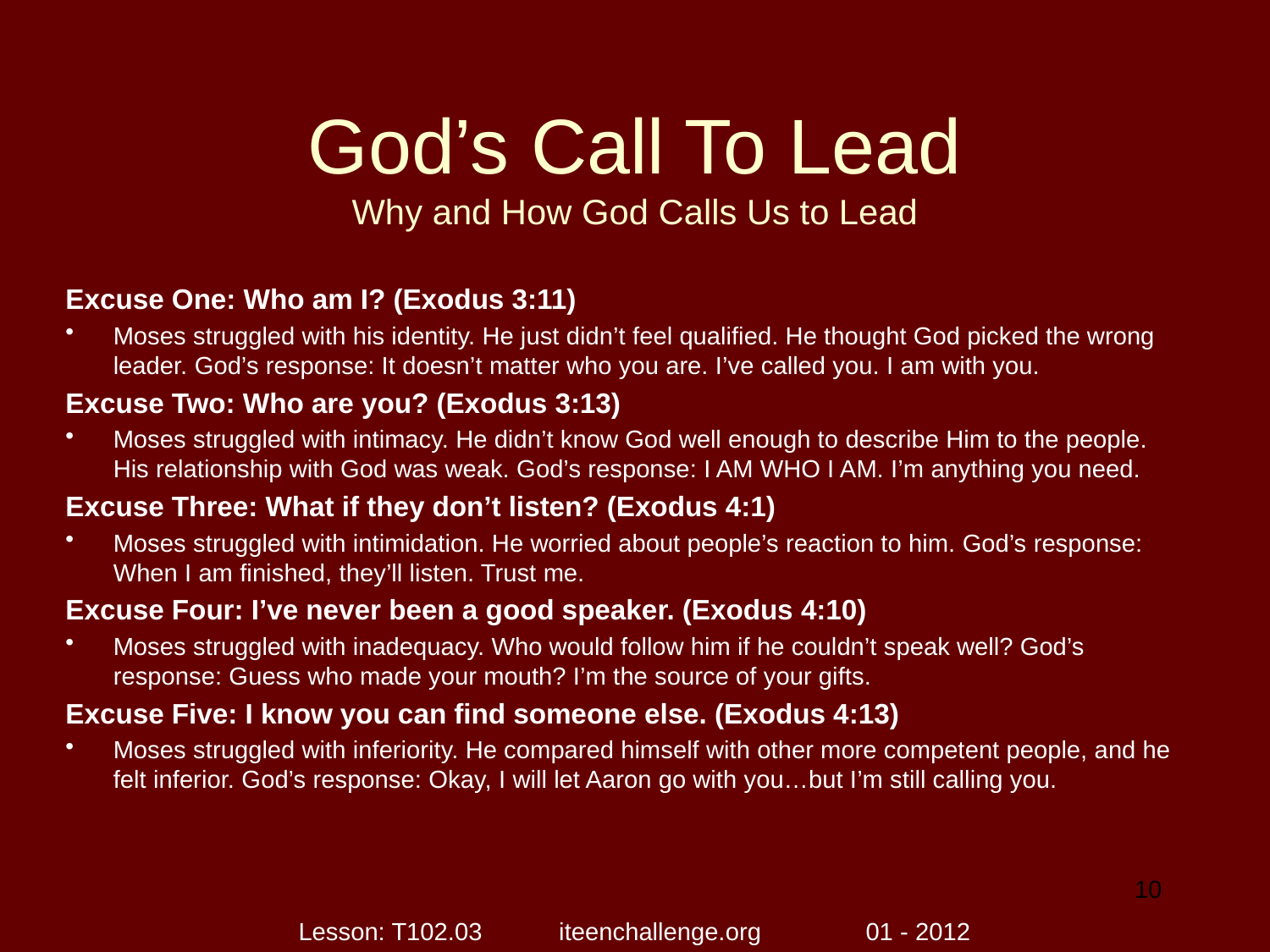

# God’s Call To Lead Why and How God Calls Us to Lead
Excuse One: Who am I? (Exodus 3:11)
Moses struggled with his identity. He just didn’t feel qualified. He thought God picked the wrong leader. God’s response: It doesn’t matter who you are. I’ve called you. I am with you.
Excuse Two: Who are you? (Exodus 3:13)
Moses struggled with intimacy. He didn’t know God well enough to describe Him to the people. His relationship with God was weak. God’s response: I AM WHO I AM. I’m anything you need.
Excuse Three: What if they don’t listen? (Exodus 4:1)
Moses struggled with intimidation. He worried about people’s reaction to him. God’s response: When I am finished, they’ll listen. Trust me.
Excuse Four: I’ve never been a good speaker. (Exodus 4:10)
Moses struggled with inadequacy. Who would follow him if he couldn’t speak well? God’s response: Guess who made your mouth? I’m the source of your gifts.
Excuse Five: I know you can find someone else. (Exodus 4:13)
Moses struggled with inferiority. He compared himself with other more competent people, and he felt inferior. God’s response: Okay, I will let Aaron go with you…but I’m still calling you.
10
Lesson: T102.03           iteenchallenge.org               01 - 2012